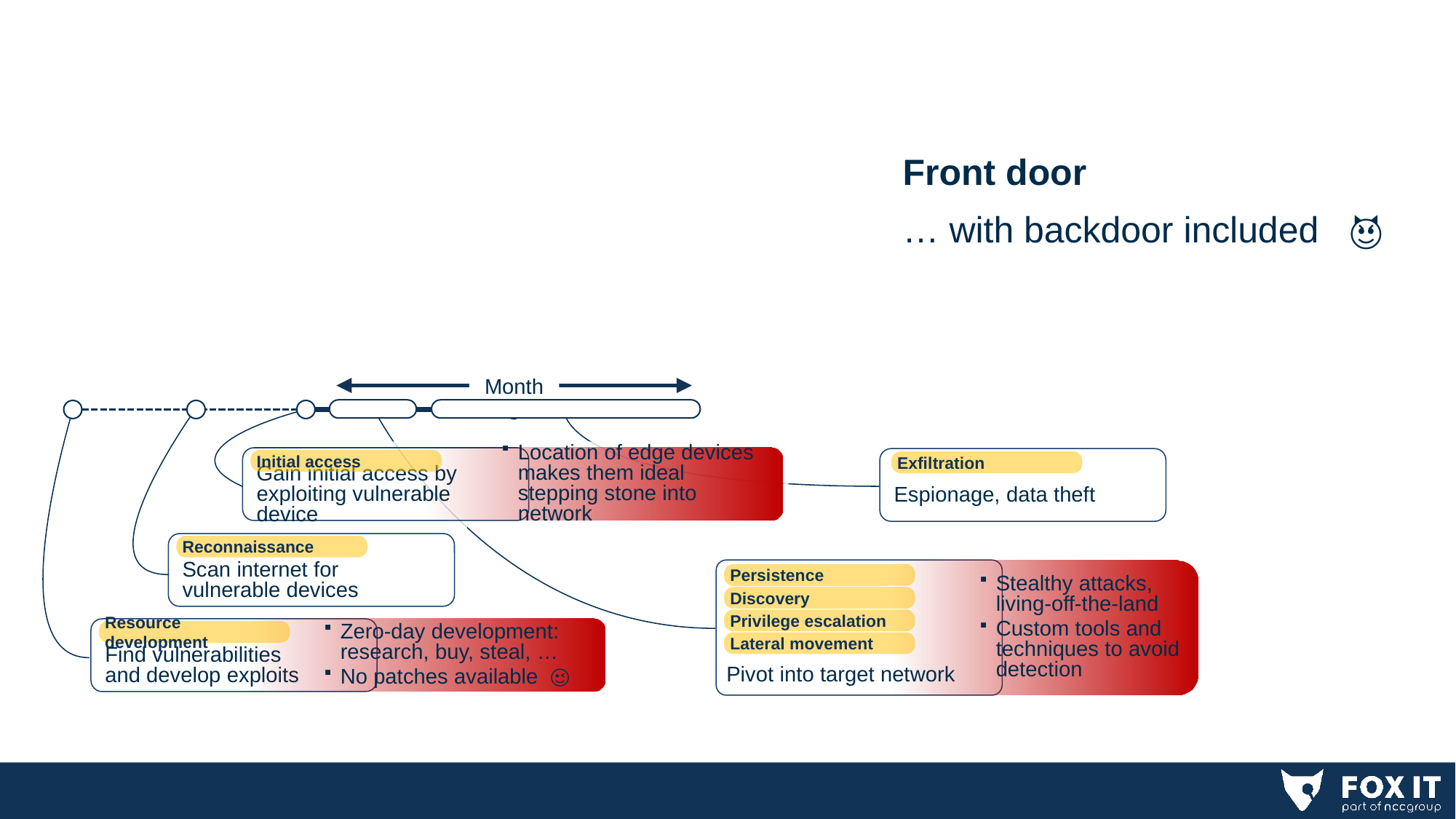

Front door
… with backdoor included   😈
Months

Gain initial access by exploiting vulnerable device
Location of edge devices makes them ideal stepping stone into network
Espionage, data theft
Exfiltration
Initial access
Scan internet for
vulnerable devices
Reconnaissance

Stealthy attacks, living-off-the-land
Custom tools and techniques to avoid detection
Persistence
Discovery
Privilege escalation
Find vulnerabilities
and develop exploits
Zero-day development:
research, buy, steal, …
No patches available  😉
Resource development
Lateral movement
Pivot into target network